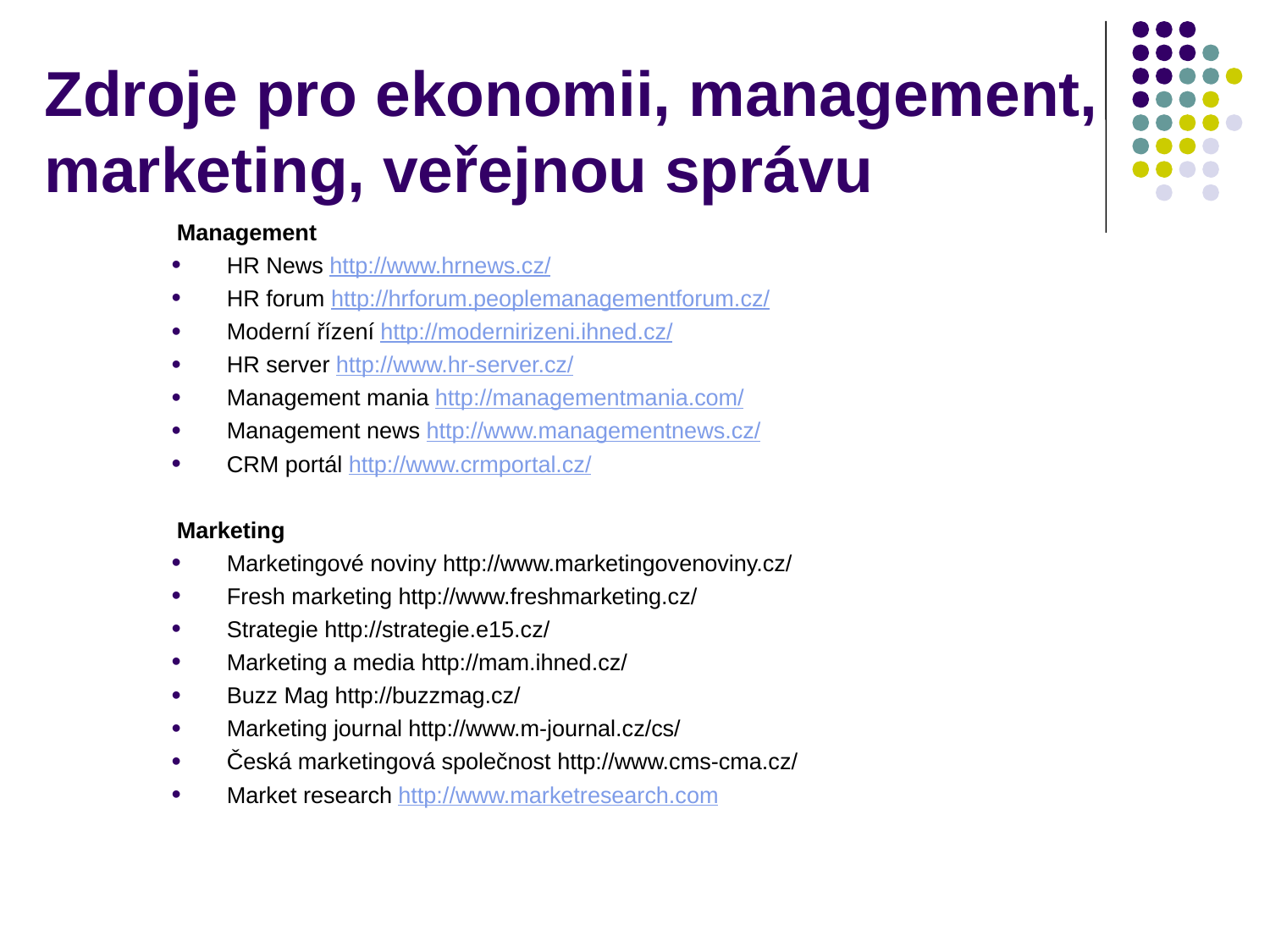

# Zdroje pro ekonomii, management, marketing, veřejnou správu
Management
HR News http://www.hrnews.cz/
HR forum http://hrforum.peoplemanagementforum.cz/
Moderní řízení http://modernirizeni.ihned.cz/
HR server http://www.hr-server.cz/
Management mania http://managementmania.com/
Management news http://www.managementnews.cz/
CRM portál http://www.crmportal.cz/

Marketing
Marketingové noviny http://www.marketingovenoviny.cz/
Fresh marketing http://www.freshmarketing.cz/
Strategie http://strategie.e15.cz/
Marketing a media http://mam.ihned.cz/
Buzz Mag http://buzzmag.cz/
Marketing journal http://www.m-journal.cz/cs/
Česká marketingová společnost http://www.cms-cma.cz/
Market research http://www.marketresearch.com